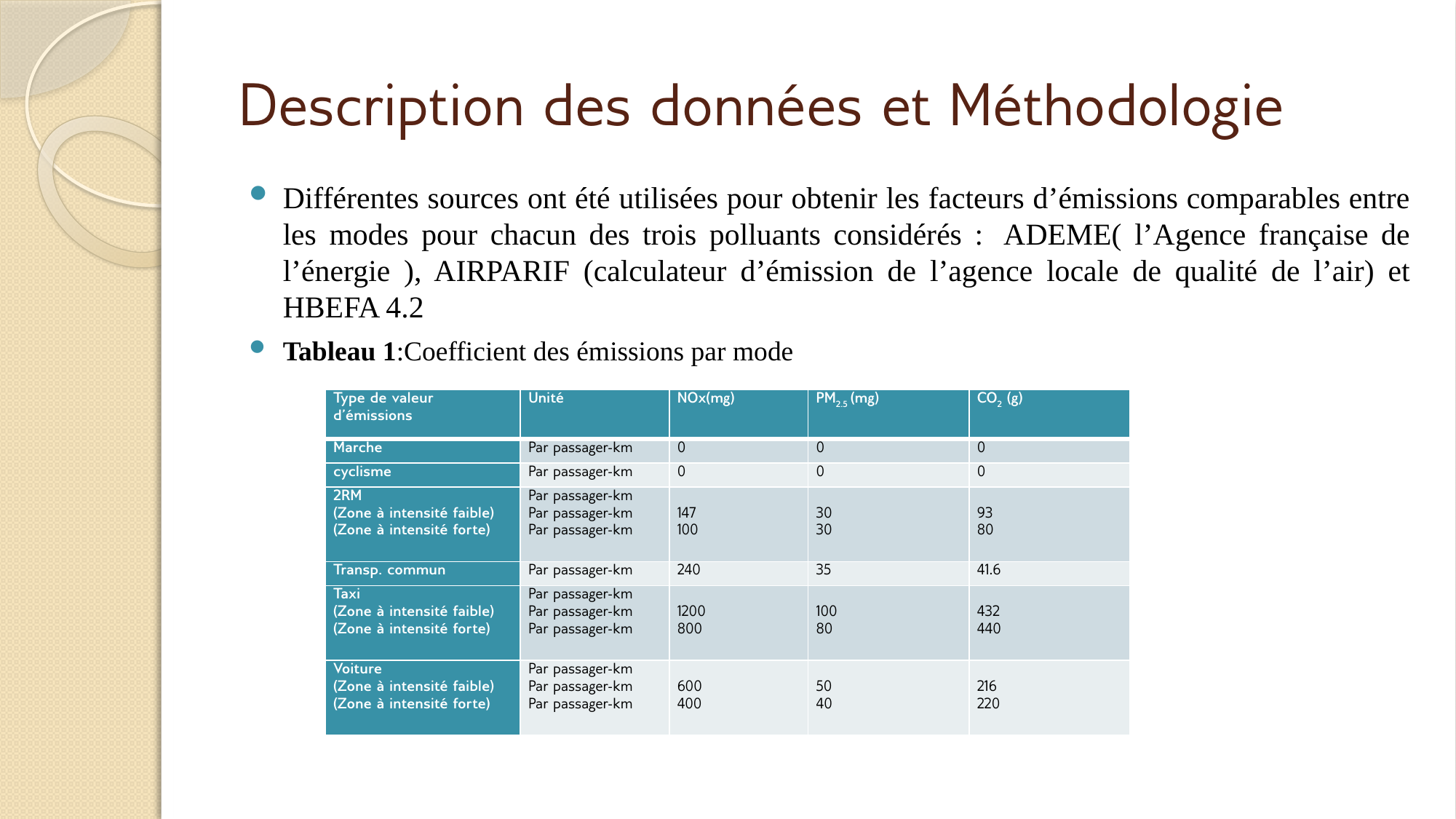

# Description des données et Méthodologie
Différentes sources ont été utilisées pour obtenir les facteurs d’émissions comparables entre les modes pour chacun des trois polluants considérés :  ADEME( l’Agence française de l’énergie ), AIRPARIF (calculateur d’émission de l’agence locale de qualité de l’air) et HBEFA 4.2
Tableau 1:Coefficient des émissions par mode

| Type de valeur d’émissions | Unité | NOx(mg) | PM2.5 (mg) | CO2 (g) |
| --- | --- | --- | --- | --- |
| Marche | Par passager-km | 0 | 0 | 0 |
| cyclisme | Par passager-km | 0 | 0 | 0 |
| 2RM (Zone à intensité faible) (Zone à intensité forte) | Par passager-km Par passager-km Par passager-km | 147 100 | 30 30 | 93 80 |
| Transp. commun | Par passager-km | 240 | 35 | 41.6 |
| Taxi (Zone à intensité faible) (Zone à intensité forte) | Par passager-km Par passager-km Par passager-km | 1200 800 | 100 80 | 432 440 |
| Voiture (Zone à intensité faible) (Zone à intensité forte) | Par passager-km Par passager-km Par passager-km | 600 400 | 50 40 | 216 220 |